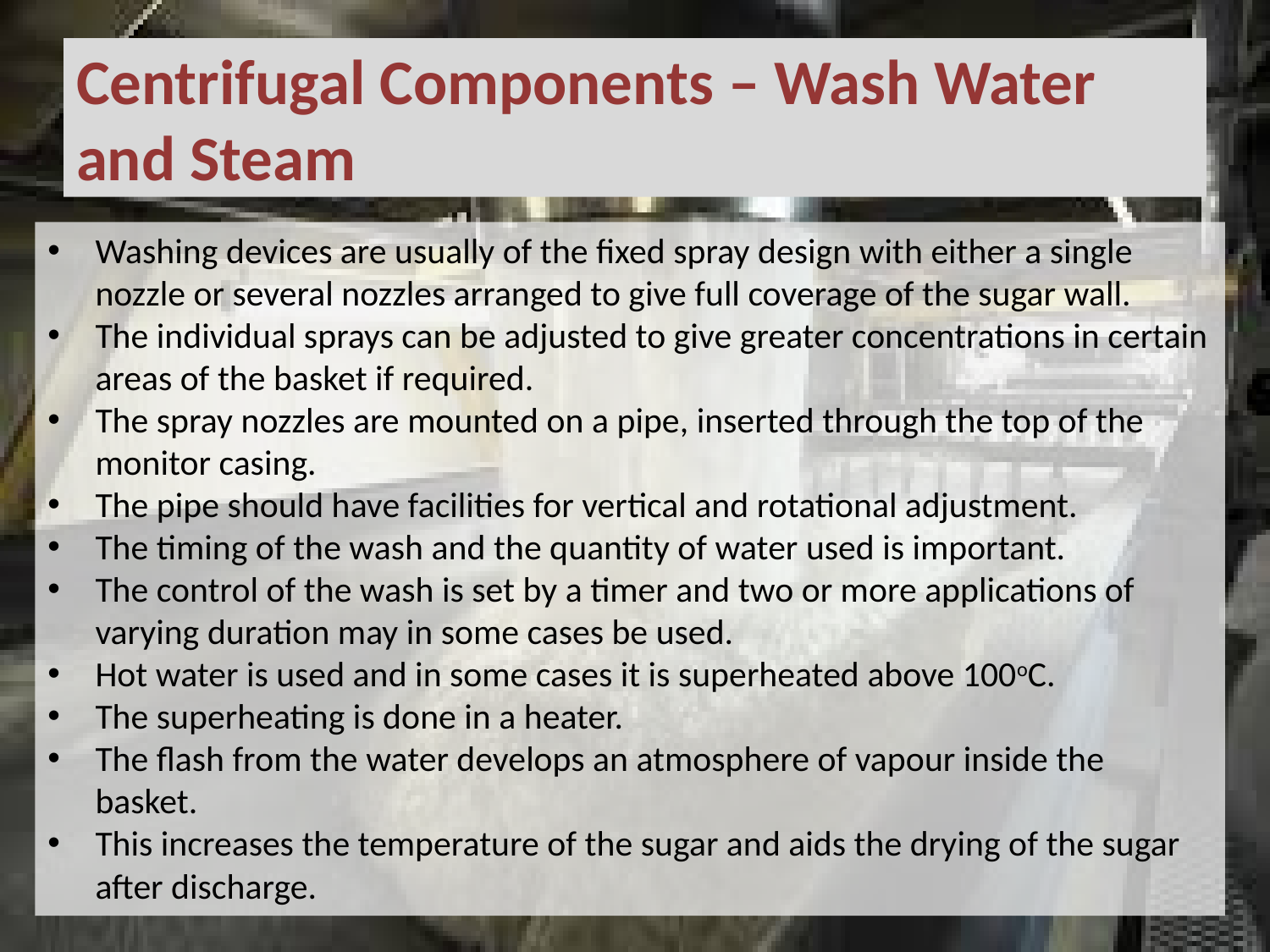

# Centrifugal Components – Wash Water and Steam
Washing devices are usually of the fixed spray design with either a single nozzle or several nozzles arranged to give full coverage of the sugar wall.
The individual sprays can be adjusted to give greater concentrations in certain areas of the basket if required.
The spray nozzles are mounted on a pipe, inserted through the top of the monitor casing.
The pipe should have facilities for vertical and rotational adjustment.
The timing of the wash and the quantity of water used is important.
The control of the wash is set by a timer and two or more applications of varying duration may in some cases be used.
Hot water is used and in some cases it is superheated above 100oC.
The superheating is done in a heater.
The flash from the water develops an atmosphere of vapour inside the basket.
This increases the temperature of the sugar and aids the drying of the sugar after discharge.